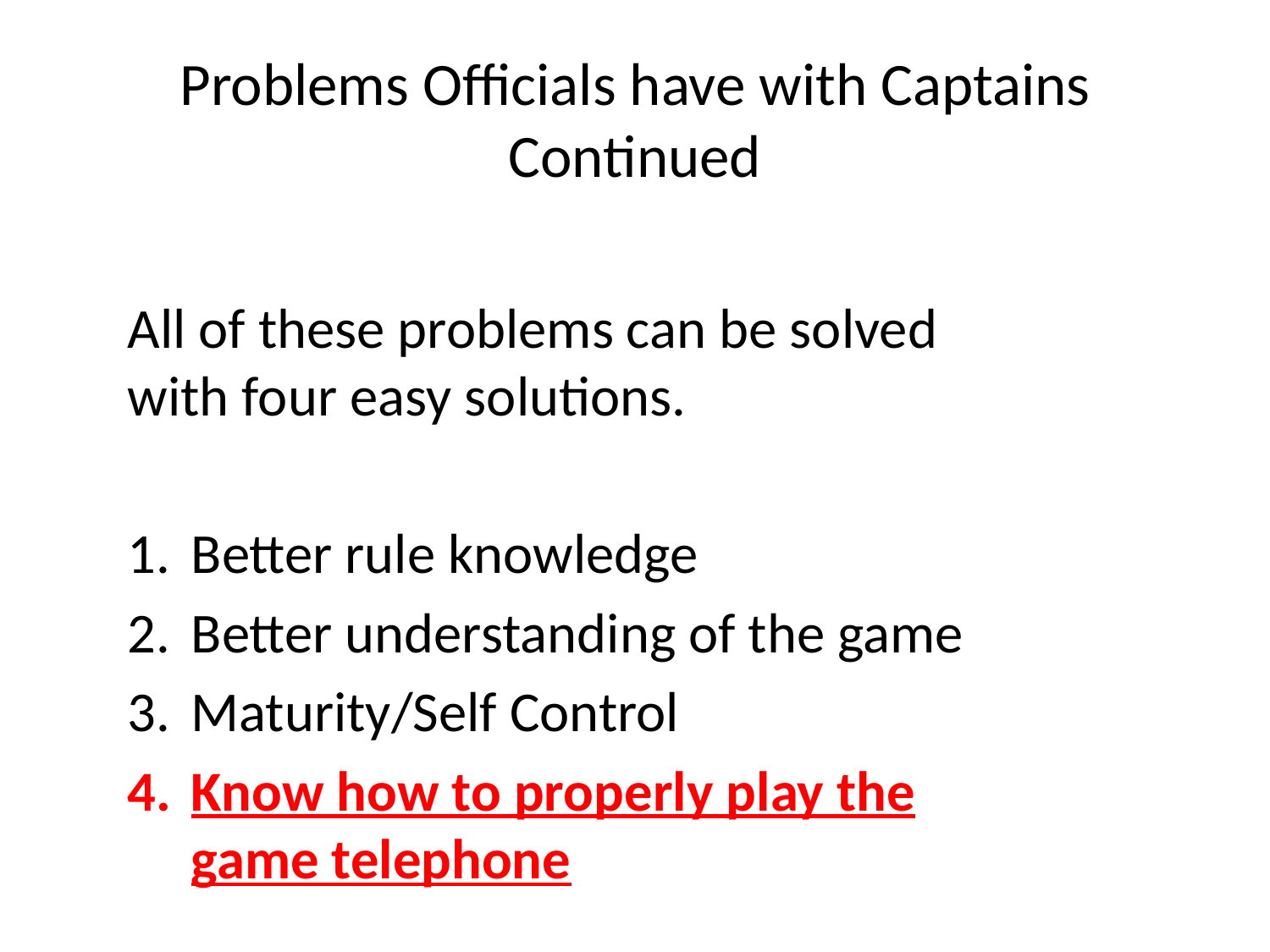

# Problems Officials have with Captains Continued
All of these problems can be solved with four easy solutions.

Better rule knowledge
Better understanding of the game
Maturity/Self Control
Know how to properly play the game telephone